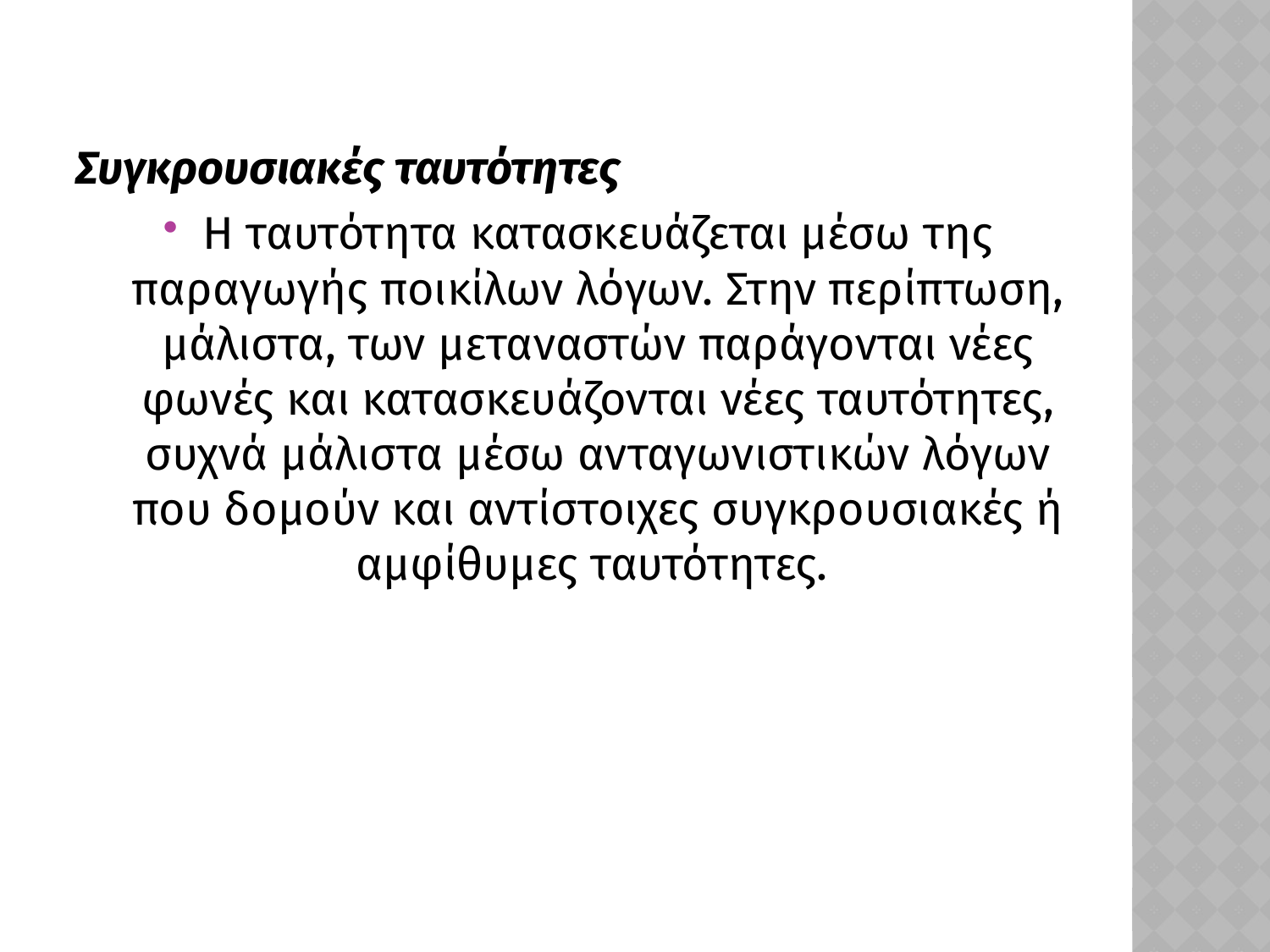

Συγκρουσιακές ταυτότητες
Η ταυτότητα κατασκευάζεται μέσω της παραγωγής ποικίλων λόγων. Στην περίπτωση, μάλιστα, των μεταναστών παράγονται νέες φωνές και κατασκευάζονται νέες ταυτότητες, συχνά μάλιστα μέσω ανταγωνιστικών λόγων που δομούν και αντίστοιχες συγκρουσιακές ή αμφίθυμες ταυτότητες.